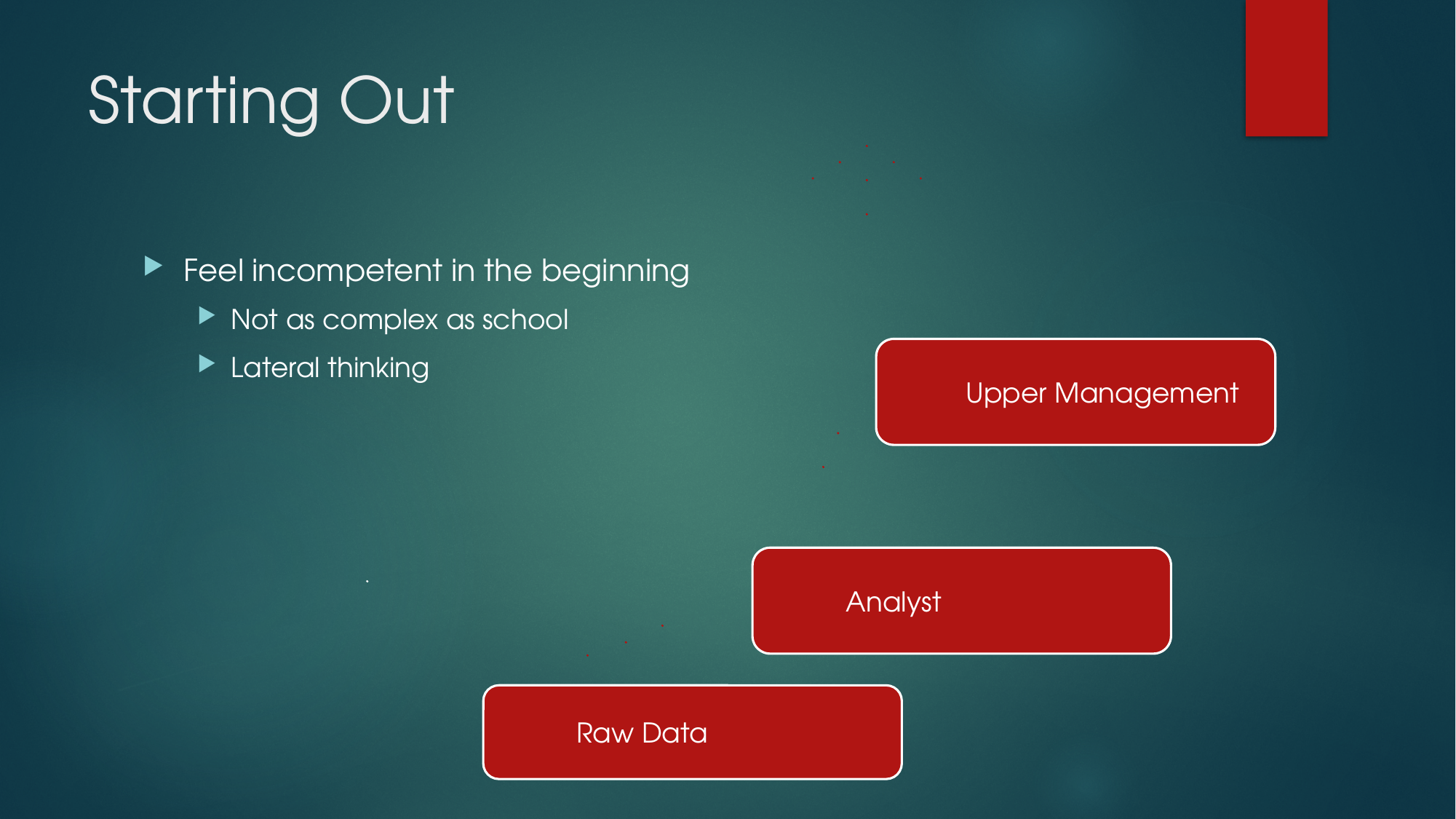

# Starting Out
Raw Data
Analyst
Upper Management
Feel incompetent in the beginning
Not as complex as school
Lateral thinking